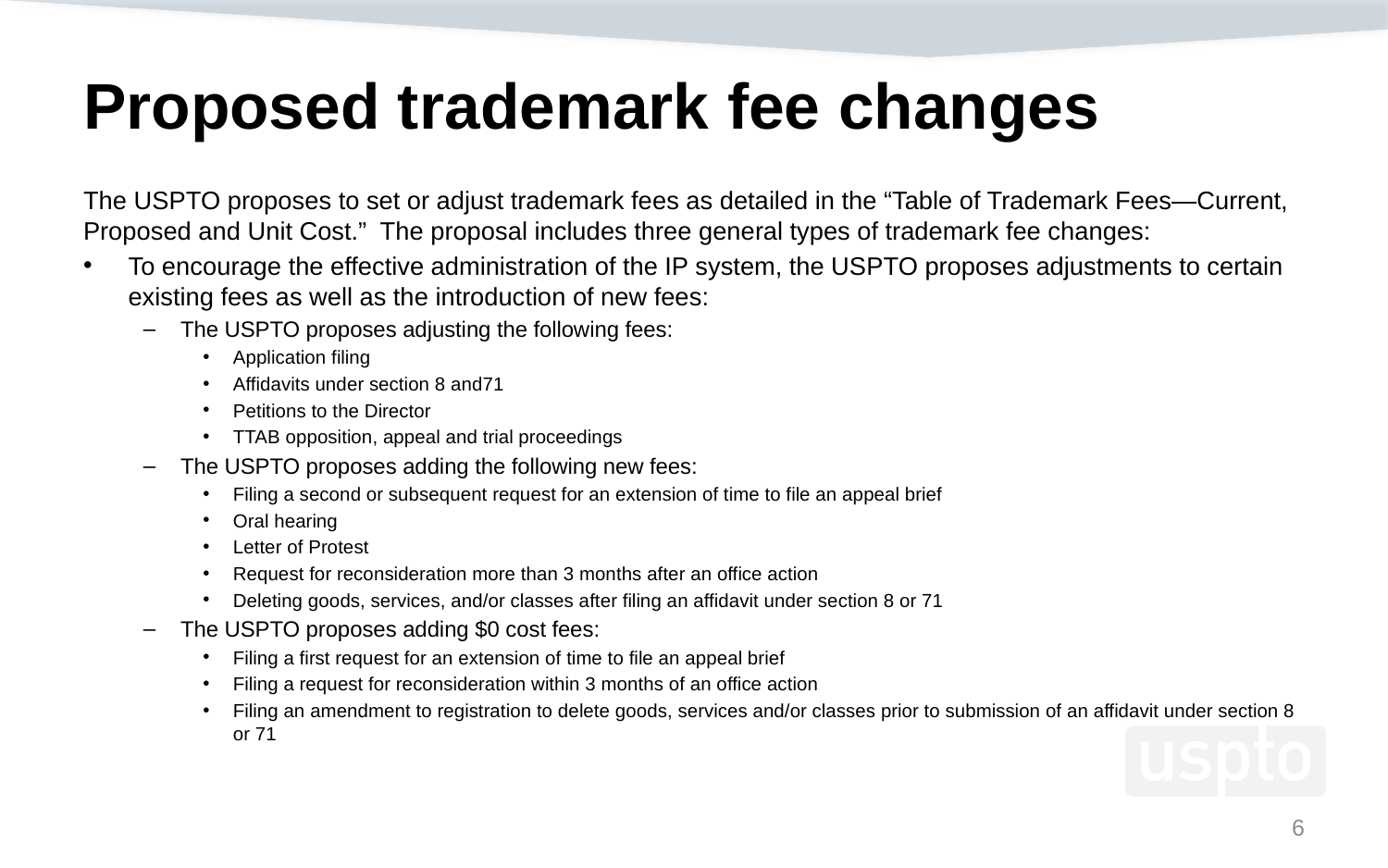

# Proposed trademark fee changes
The USPTO proposes to set or adjust trademark fees as detailed in the “Table of Trademark Fees—Current, Proposed and Unit Cost.”  The proposal includes three general types of trademark fee changes:
To encourage the effective administration of the IP system, the USPTO proposes adjustments to certain existing fees as well as the introduction of new fees:
The USPTO proposes adjusting the following fees:
Application filing
Affidavits under section 8 and71
Petitions to the Director
TTAB opposition, appeal and trial proceedings
The USPTO proposes adding the following new fees:
Filing a second or subsequent request for an extension of time to file an appeal brief
Oral hearing
Letter of Protest
Request for reconsideration more than 3 months after an office action
Deleting goods, services, and/or classes after filing an affidavit under section 8 or 71
The USPTO proposes adding $0 cost fees:
Filing a first request for an extension of time to file an appeal brief
Filing a request for reconsideration within 3 months of an office action
Filing an amendment to registration to delete goods, services and/or classes prior to submission of an affidavit under section 8 or 71

6